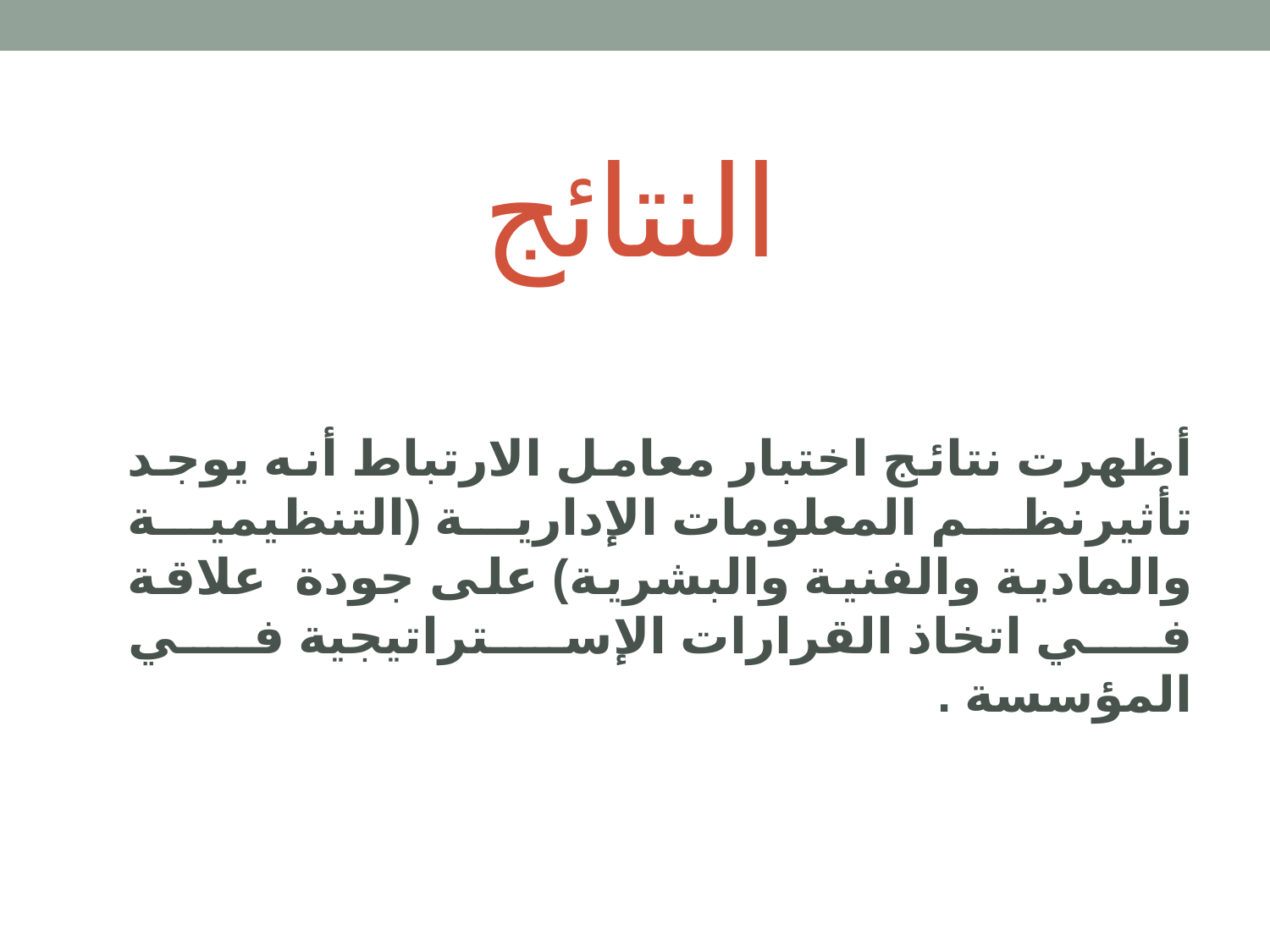

# النتائج

أظهرت نتائج اختبار معامل الارتباط أنه يوجد تأثيرنظم المعلومات الإدارية (التنظيمية والمادية والفنية والبشرية) على جودة  علاقة في اتخاذ القرارات الإستراتيجية في المؤسسة .